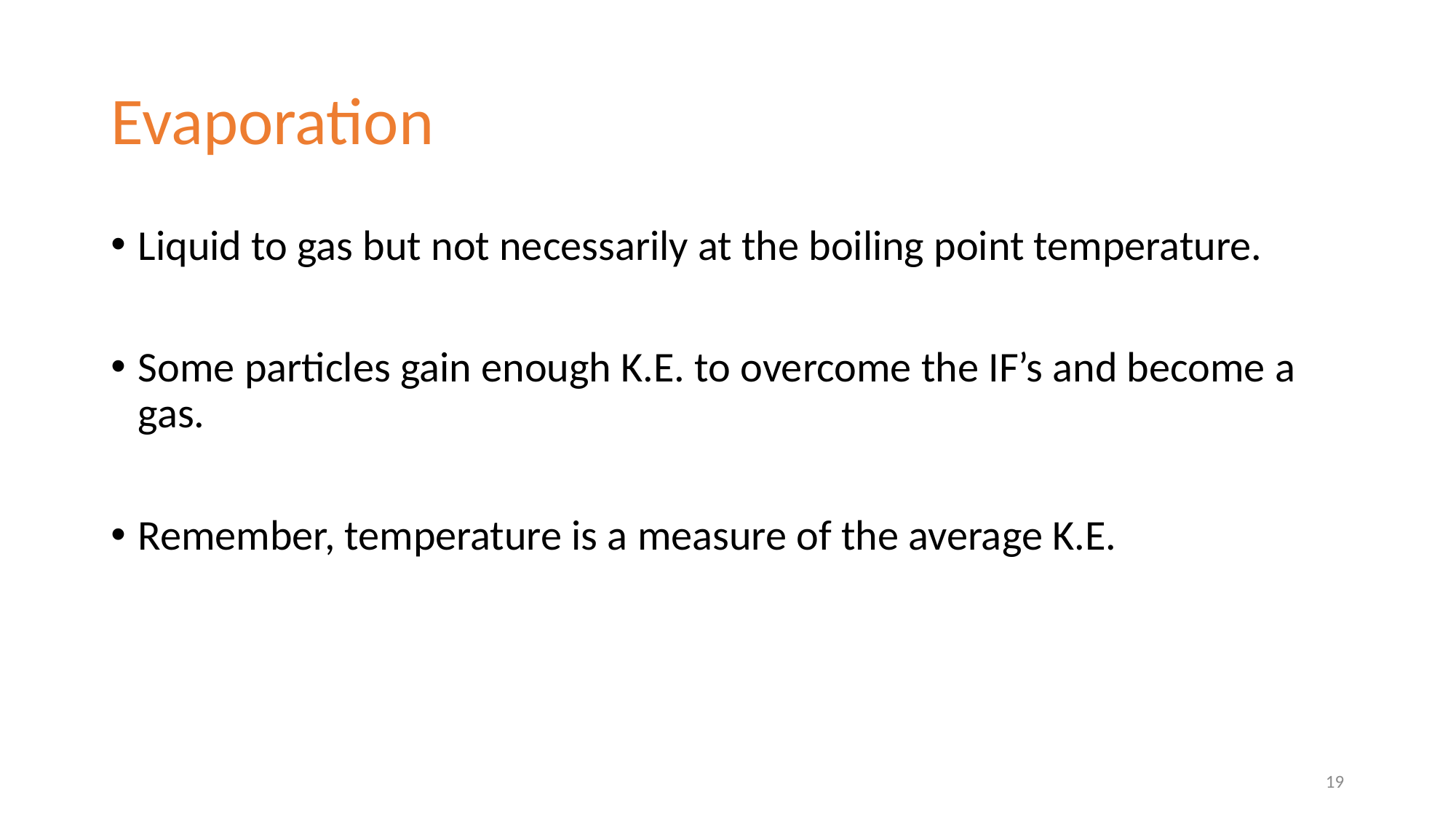

# Evaporation
Liquid to gas but not necessarily at the boiling point temperature.

Some particles gain enough K.E. to overcome the IF’s and become a gas.

Remember, temperature is a measure of the average K.E.

19